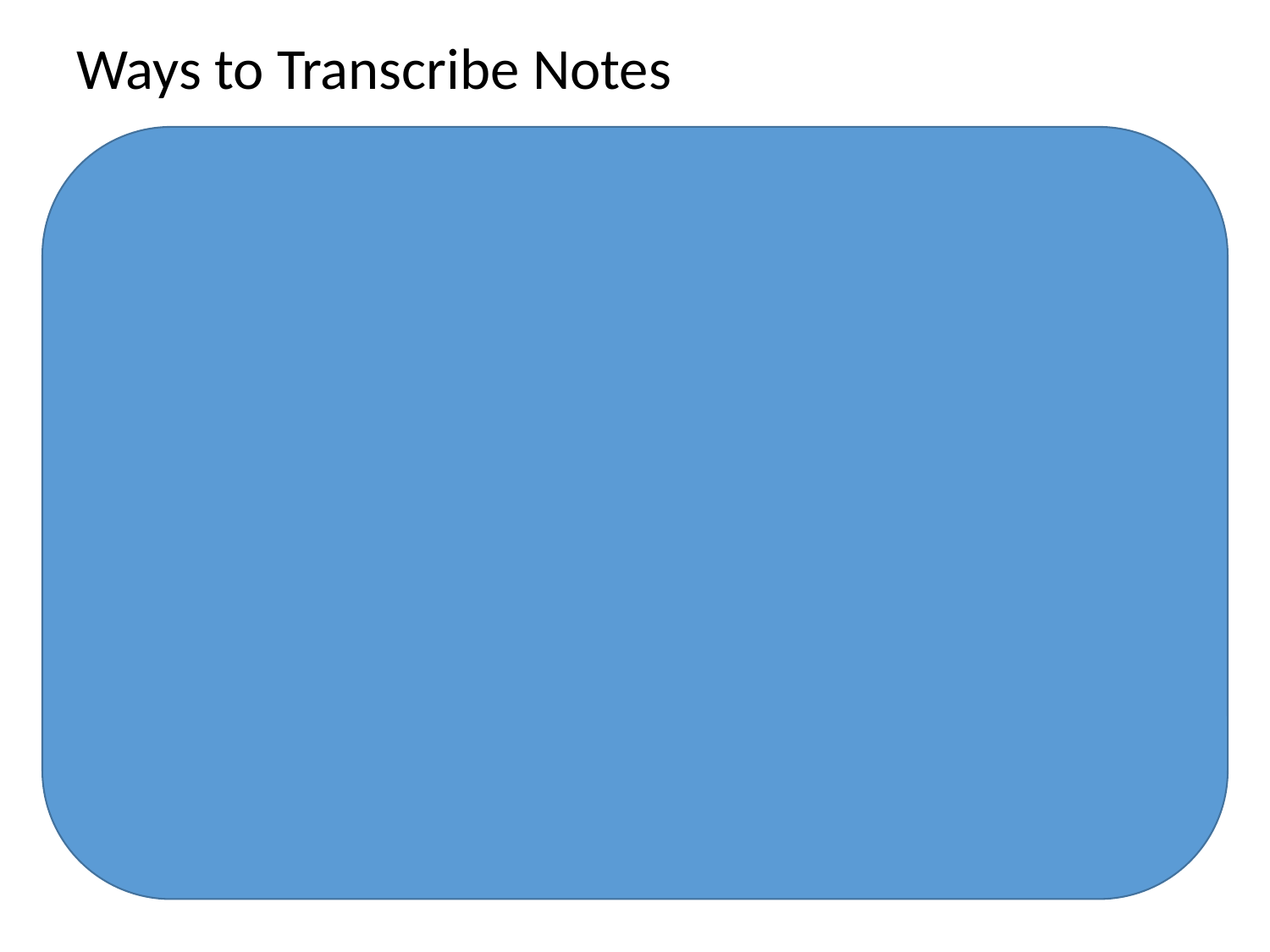

# Ways to Transcribe Notes

Keep a “First Notes” spiral and a “Final Notes” spiral and copy your notes into the “Final Notes” spiral.
Use different colored pencils or highlighters or post-it notes to organize and identify important information.
Transfer the notes from one style to another.
Type your notes into a Word Document.
Type your notes into a blog.